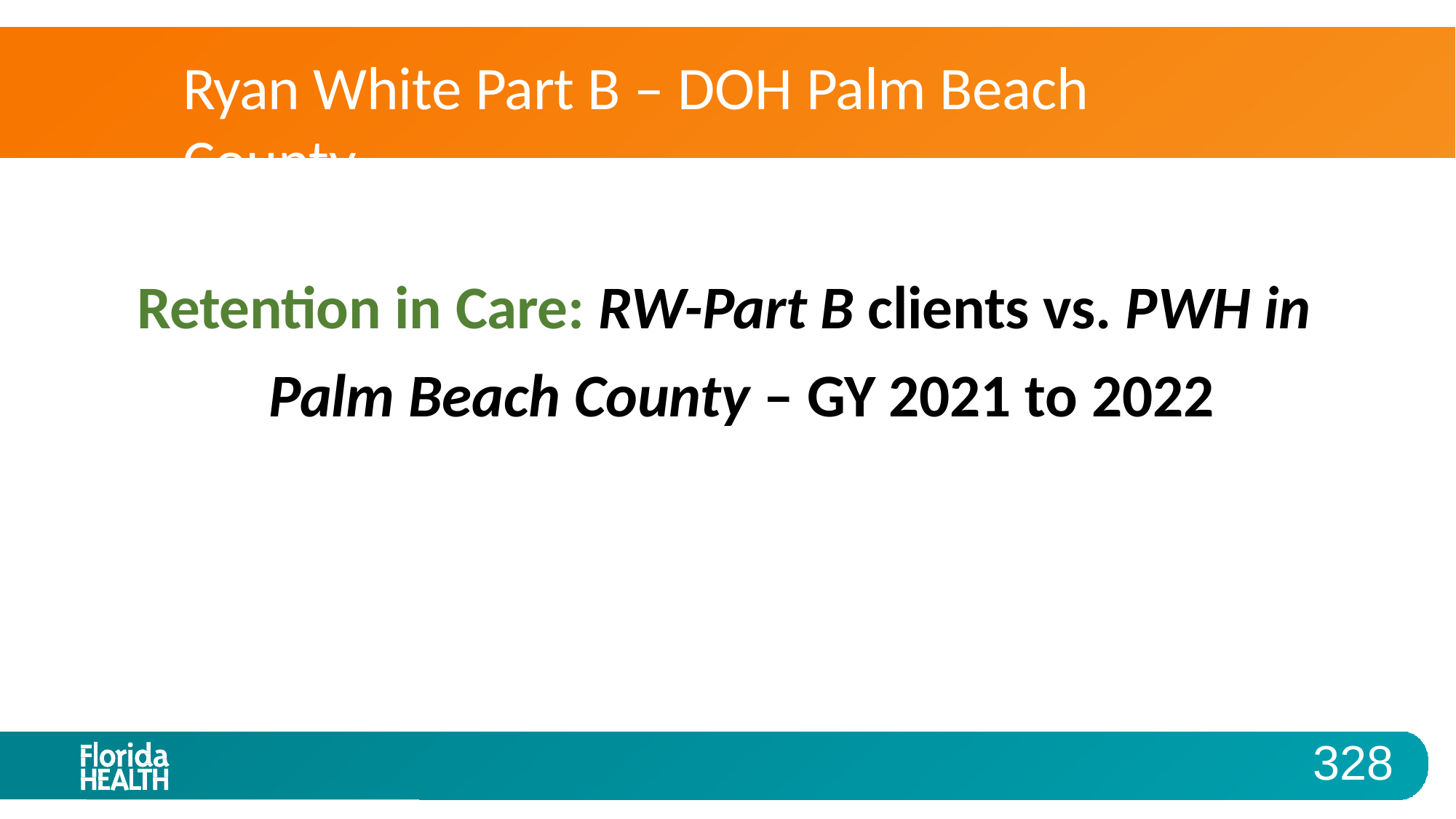

Ryan White Part B – DOH Palm Beach County
Retention in Care: RW-Part B clients vs. PWH in  Palm Beach County – GY 2021 to 2022
328